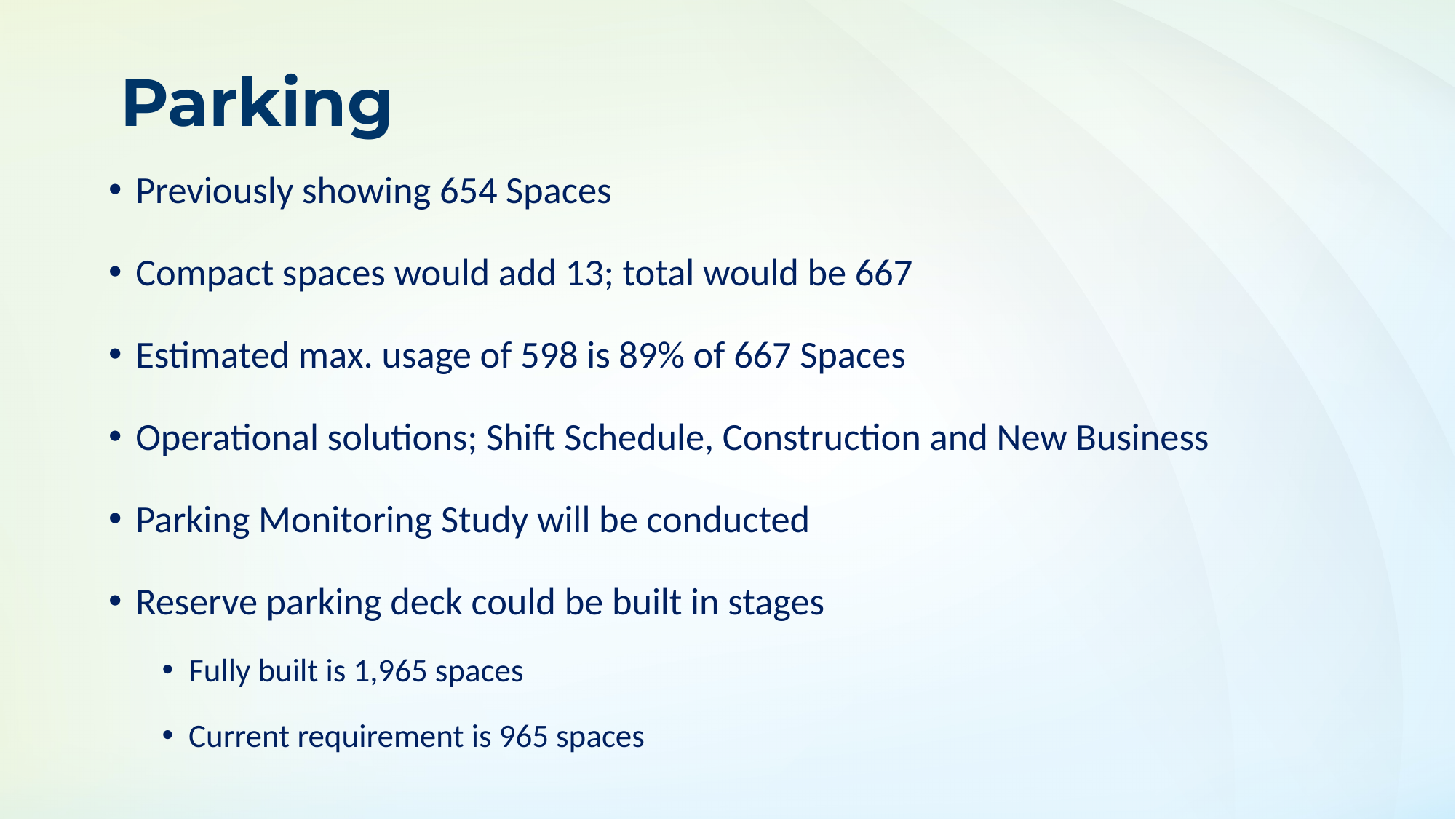

# Parking
Previously showing 654 Spaces
Compact spaces would add 13; total would be 667
Estimated max. usage of 598 is 89% of 667 Spaces
Operational solutions; Shift Schedule, Construction and New Business
Parking Monitoring Study will be conducted
Reserve parking deck could be built in stages
Fully built is 1,965 spaces
Current requirement is 965 spaces